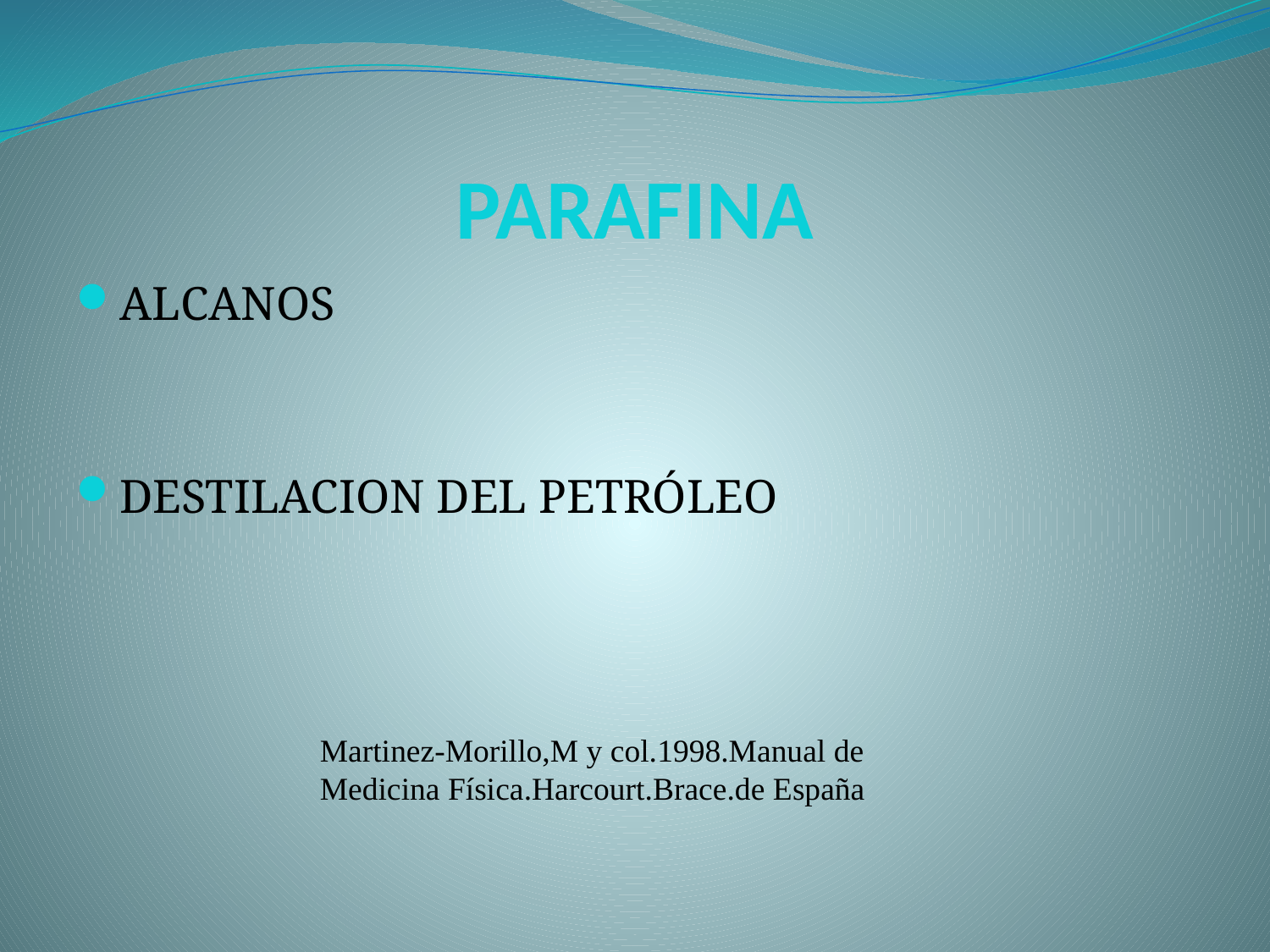

# PARAFINA
ALCANOS

DESTILACION DEL PETRÓLEO
Martinez-Morillo,M y col.1998.Manual de Medicina Física.Harcourt.Brace.de España